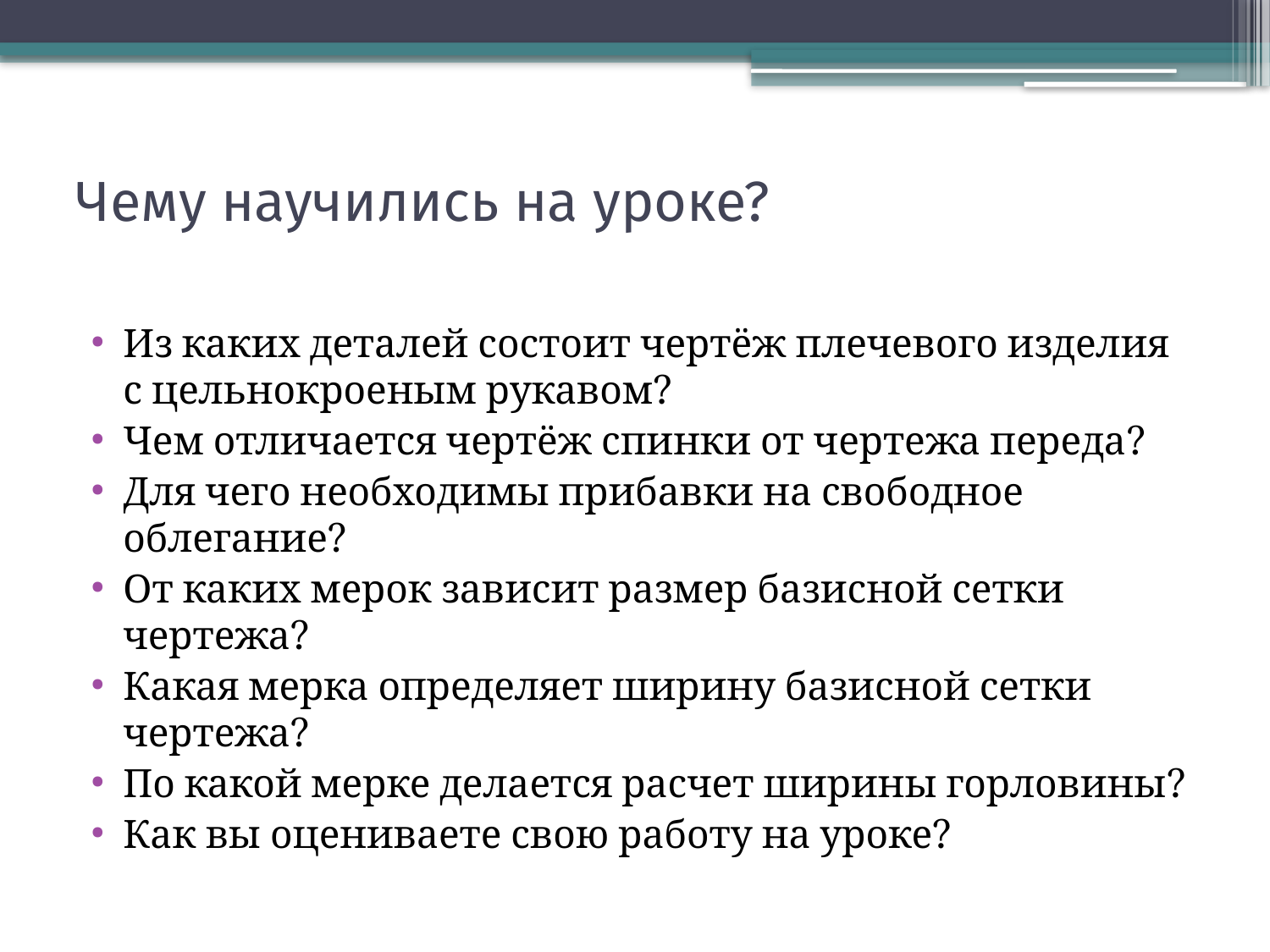

# Чему научились на уроке?
Из каких деталей состоит чертёж плечевого изделия с цельнокроеным рукавом?
Чем отличается чертёж спинки от чертежа переда?
Для чего необходимы прибавки на свободное облегание?
От каких мерок зависит размер базисной сетки чертежа?
Какая мерка определяет ширину базисной сетки чертежа?
По какой мерке делается расчет ширины горловины?
Как вы оцениваете свою работу на уроке?